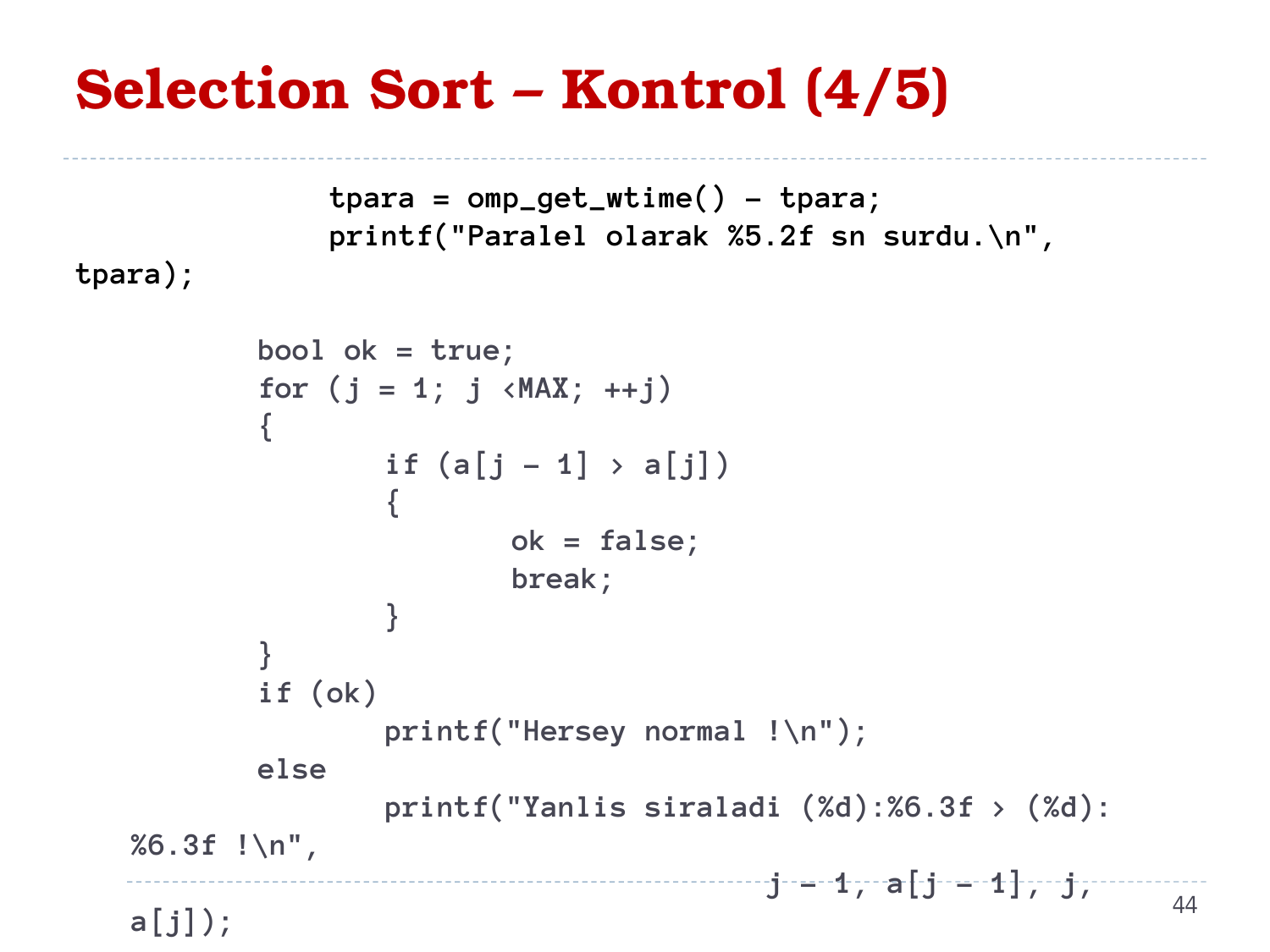

# Selection Sort – Kontrol (4/5)
		tpara = omp_get_wtime() - tpara;
		printf("Paralel olarak %5.2f sn surdu.\n", tpara);

	bool ok = true;
	for (j = 1; j <MAX; ++j)
	{
		if (a[j - 1] > a[j])
		{
			ok = false;
			break;
		}
	}
	if (ok)
		printf("Hersey normal !\n");
	else
		printf("Yanlis siraladi (%d):%6.3f > (%d):%6.3f !\n",
					j - 1, a[j - 1], j, a[j]);

44